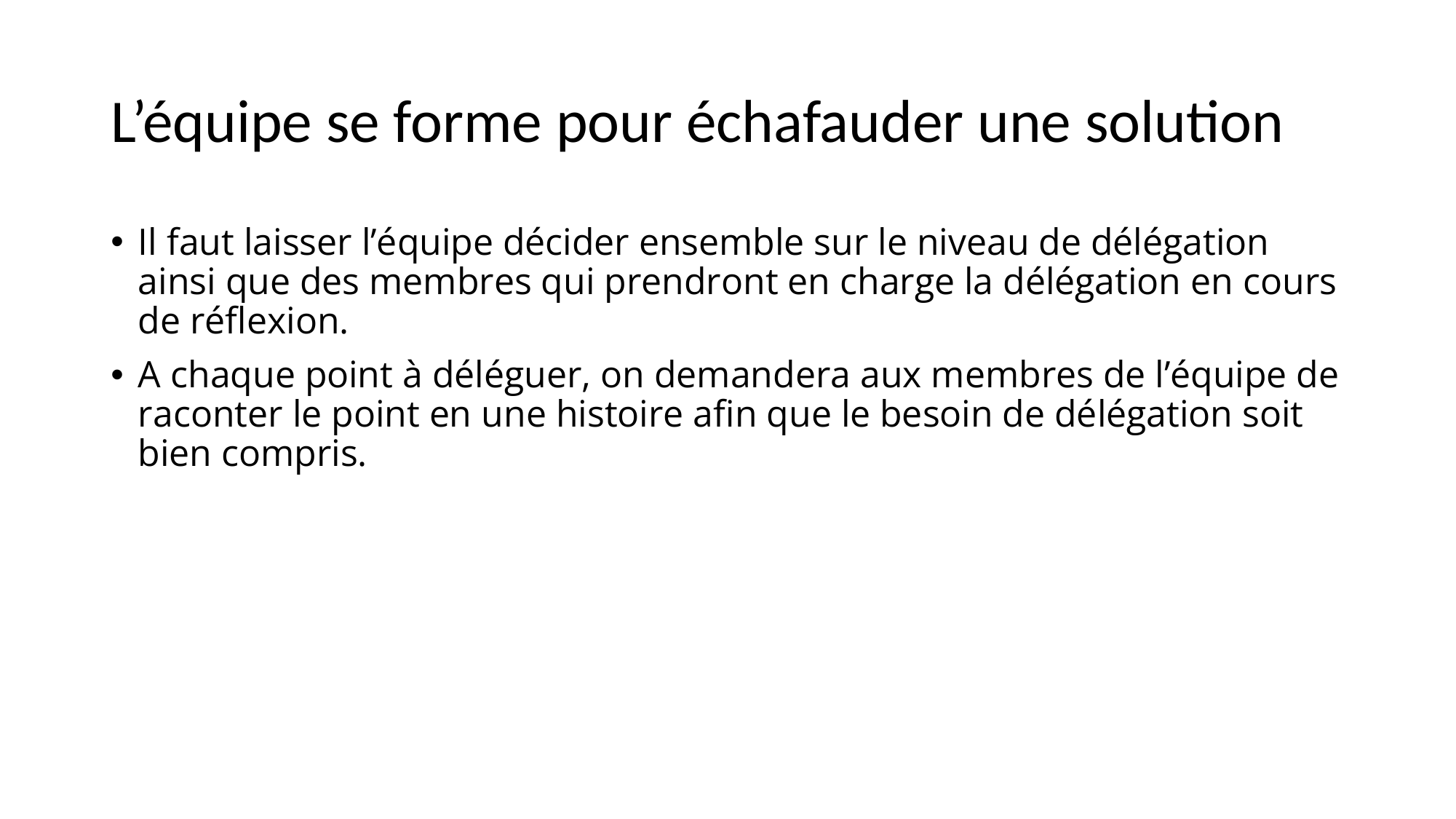

# L’équipe se forme pour échafauder une solution
Il faut laisser l’équipe décider ensemble sur le niveau de délégation ainsi que des membres qui prendront en charge la délégation en cours de réflexion.
A chaque point à déléguer, on demandera aux membres de l’équipe de raconter le point en une histoire afin que le besoin de délégation soit bien compris.